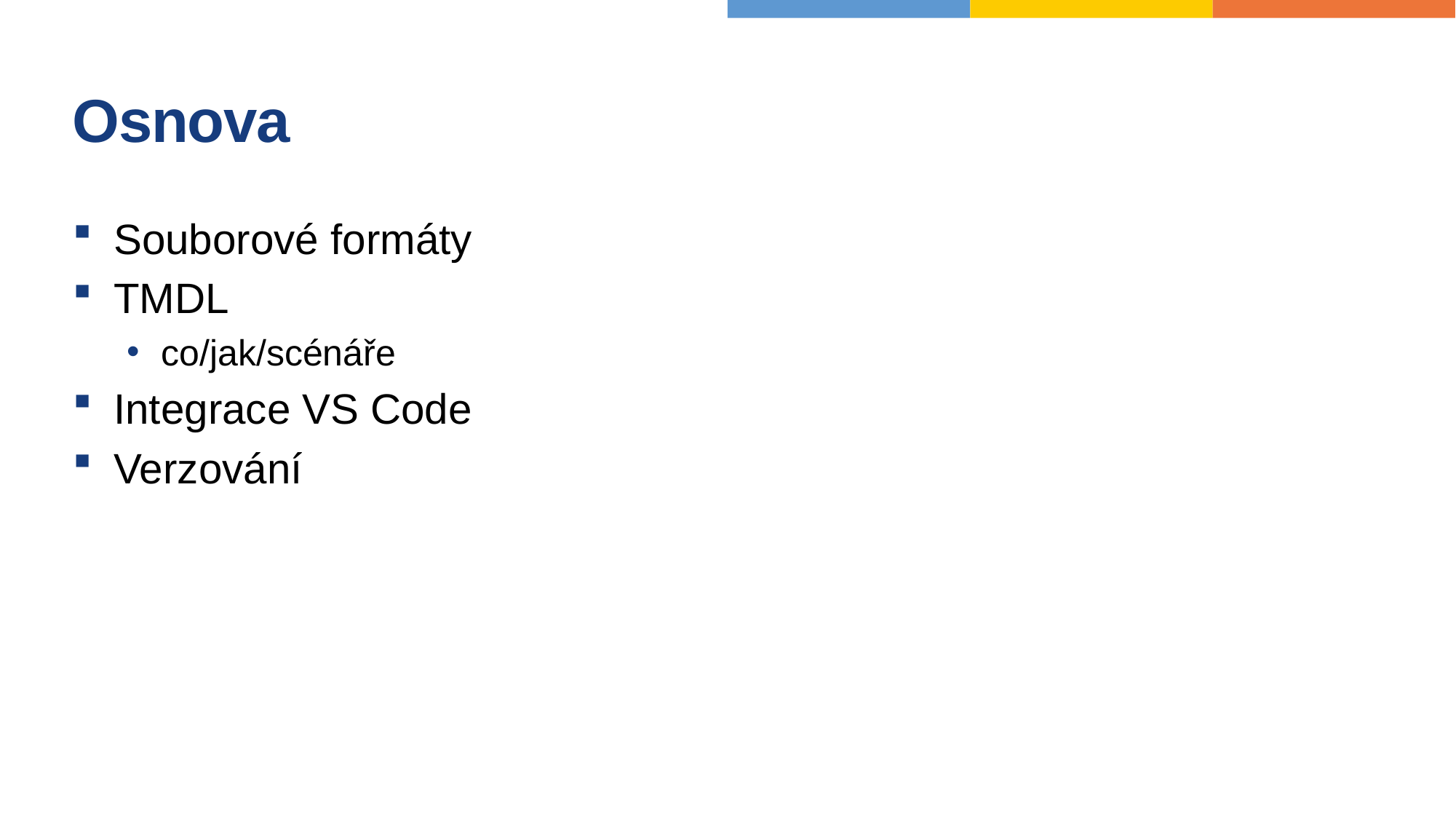

# Osnova
Souborové formáty
TMDL
co/jak/scénáře
Integrace VS Code
Verzování